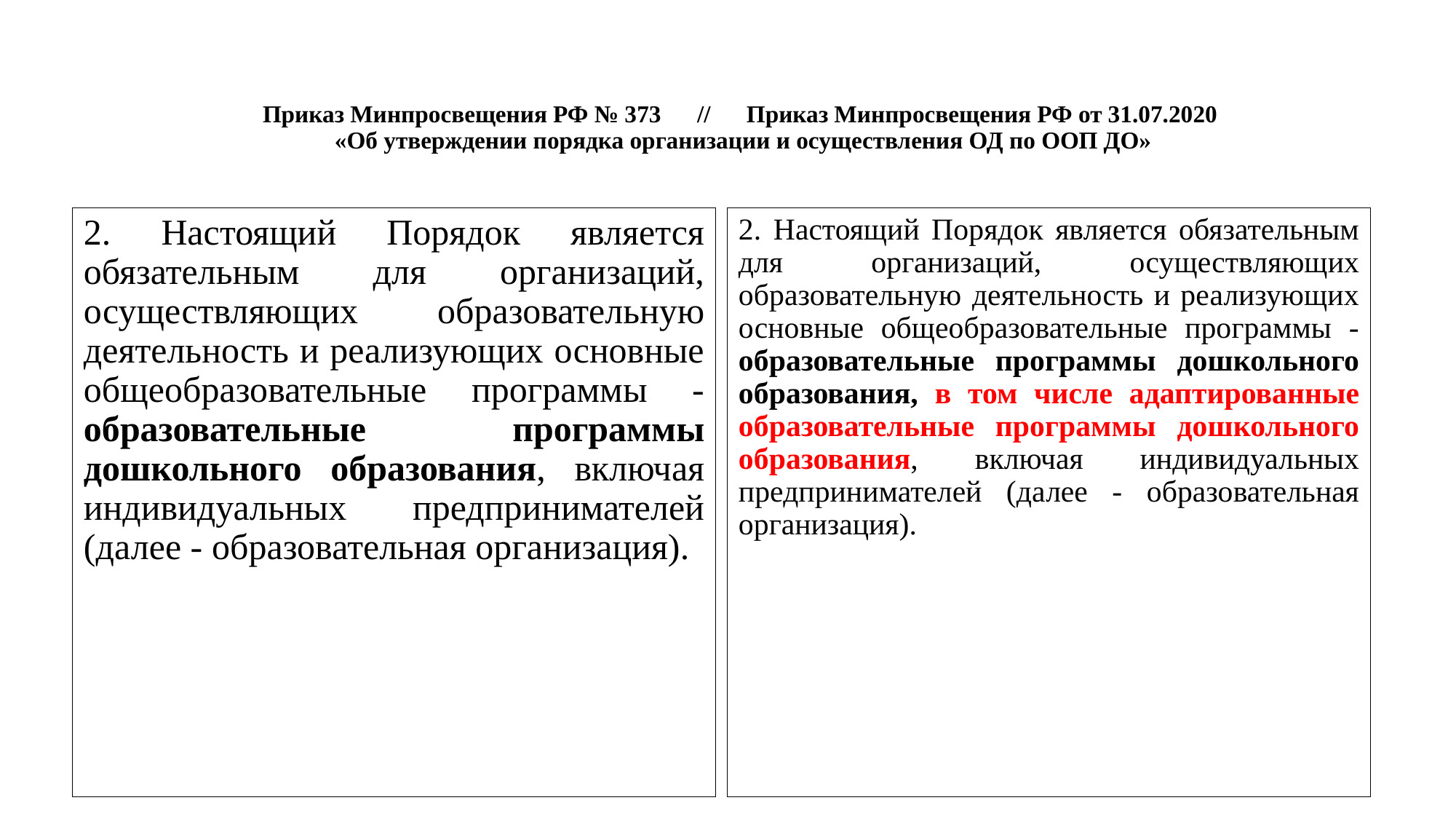

# Приказ Минпросвещения РФ № 373      //      Приказ Минпросвещения РФ от 31.07.2020 «Об утверждении порядка организации и осуществления ОД по ООП ДО»
2. Настоящий Порядок является обязательным для организаций, осуществляющих образовательную деятельность и реализующих основные общеобразовательные программы - образовательные программы дошкольного образования, включая индивидуальных предпринимателей (далее - образовательная организация).

2. Настоящий Порядок является обязательным для организаций, осуществляющих образовательную деятельность и реализующих основные общеобразовательные программы - образовательные программы дошкольного образования, в том числе адаптированные образовательные программы дошкольного образования, включая индивидуальных предпринимателей (далее - образовательная организация).